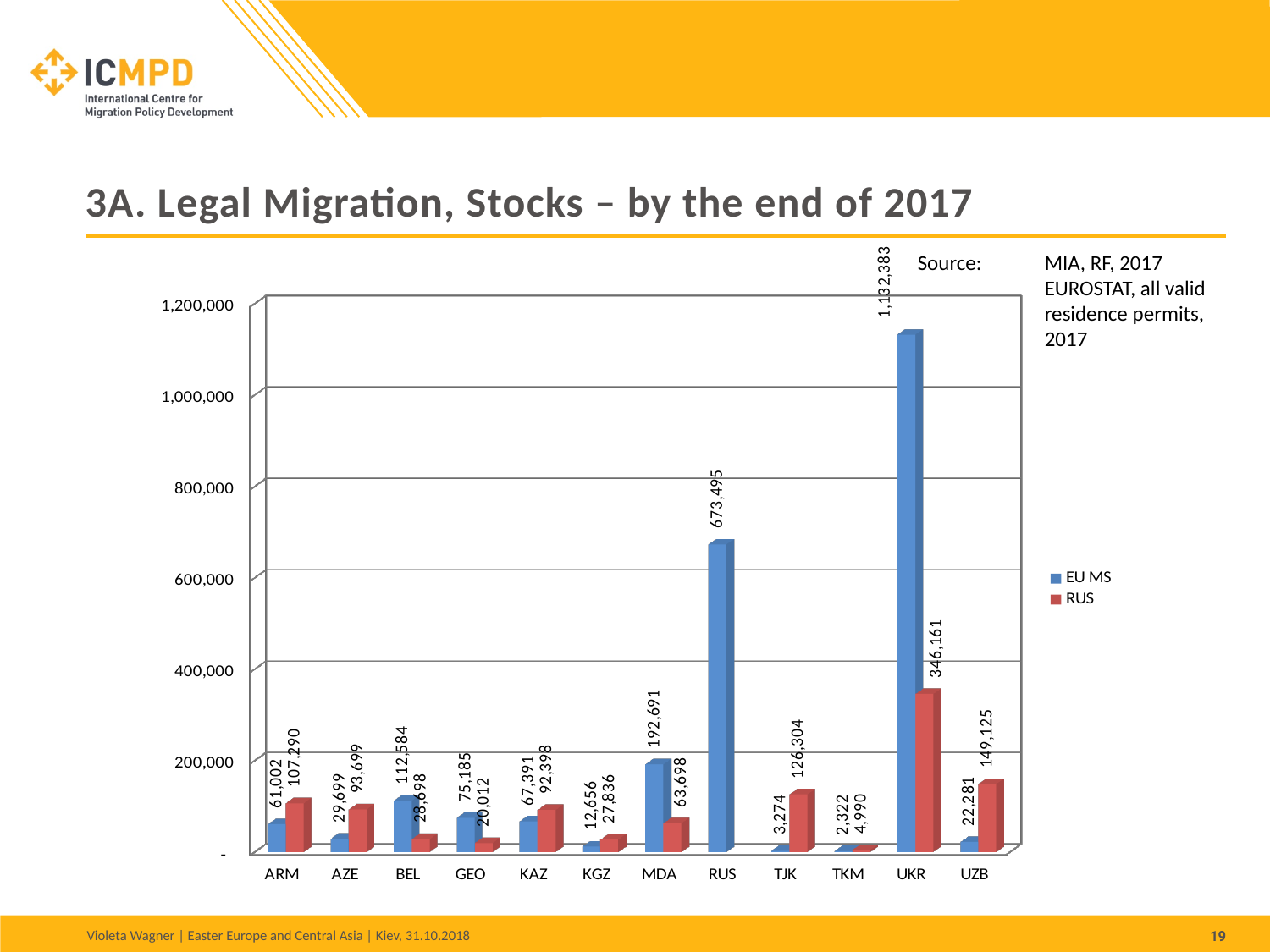

# 3A. Legal Migration, Stocks – by the end of 2017
Source: 	MIA, RF, 2017
	EUROSTAT, all valid 	residence permits, 	2017

[unsupported chart]